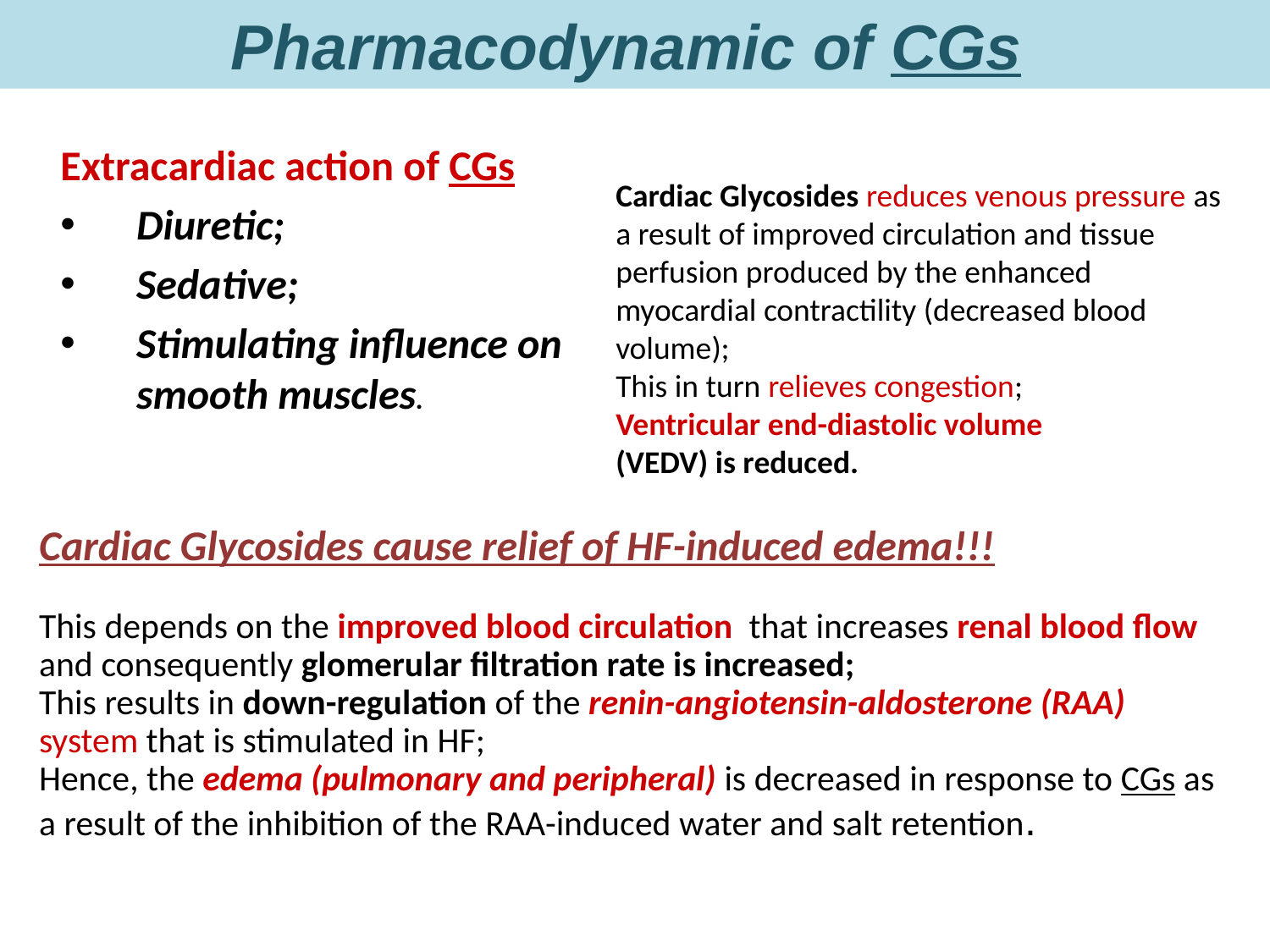

Pharmacodynamic of CGs
Extracardiac action of CGs
Diuretic;
Sedative;
Stimulating influence on smooth muscles.
Cardiac Glycosides reduces venous pressure as a result of improved circulation and tissue perfusion produced by the enhanced myocardial contractility (decreased blood volume);
This in turn relieves congestion;
Ventricular end-diastolic volume
(VEDV) is reduced.
Cardiac Glycosides cause relief of HF-induced edema!!!

This depends on the improved blood circulation  that increases renal blood flow and consequently glomerular filtration rate is increased;
This results in down-regulation of the renin-angiotensin-aldosterone (RAA) system that is stimulated in HF;
Hence, the edema (pulmonary and peripheral) is decreased in response to CGs as a result of the inhibition of the RAA-induced water and salt retention.